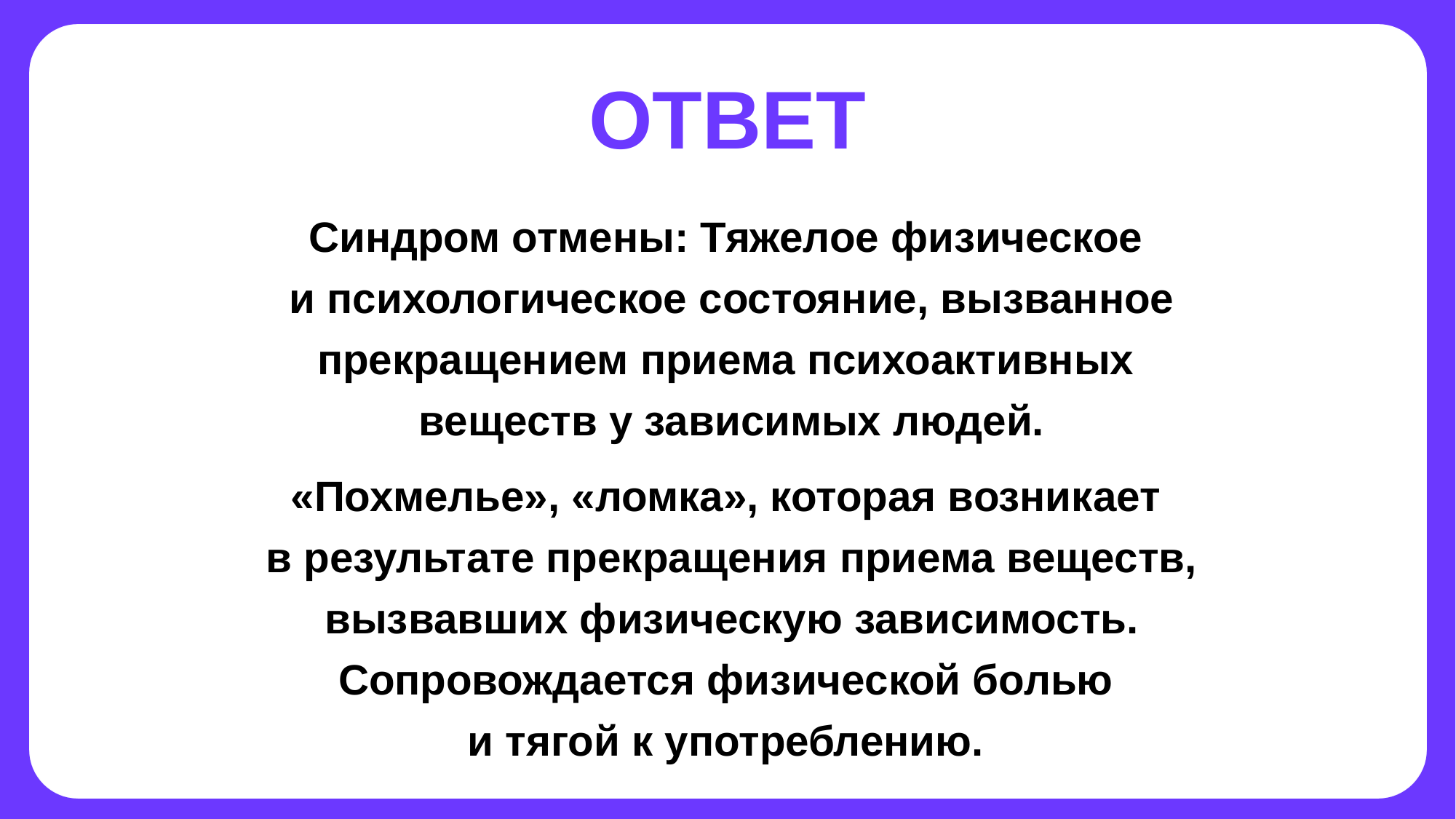

ОТВЕТ
Синдром отмены: Тяжелое физическое
и психологическое состояние, вызванное прекращением приема психоактивных
веществ у зависимых людей.
«Похмелье», «ломка», которая возникает
в результате прекращения приема веществ, вызвавших физическую зависимость. Сопровождается физической болью
и тягой к употреблению.